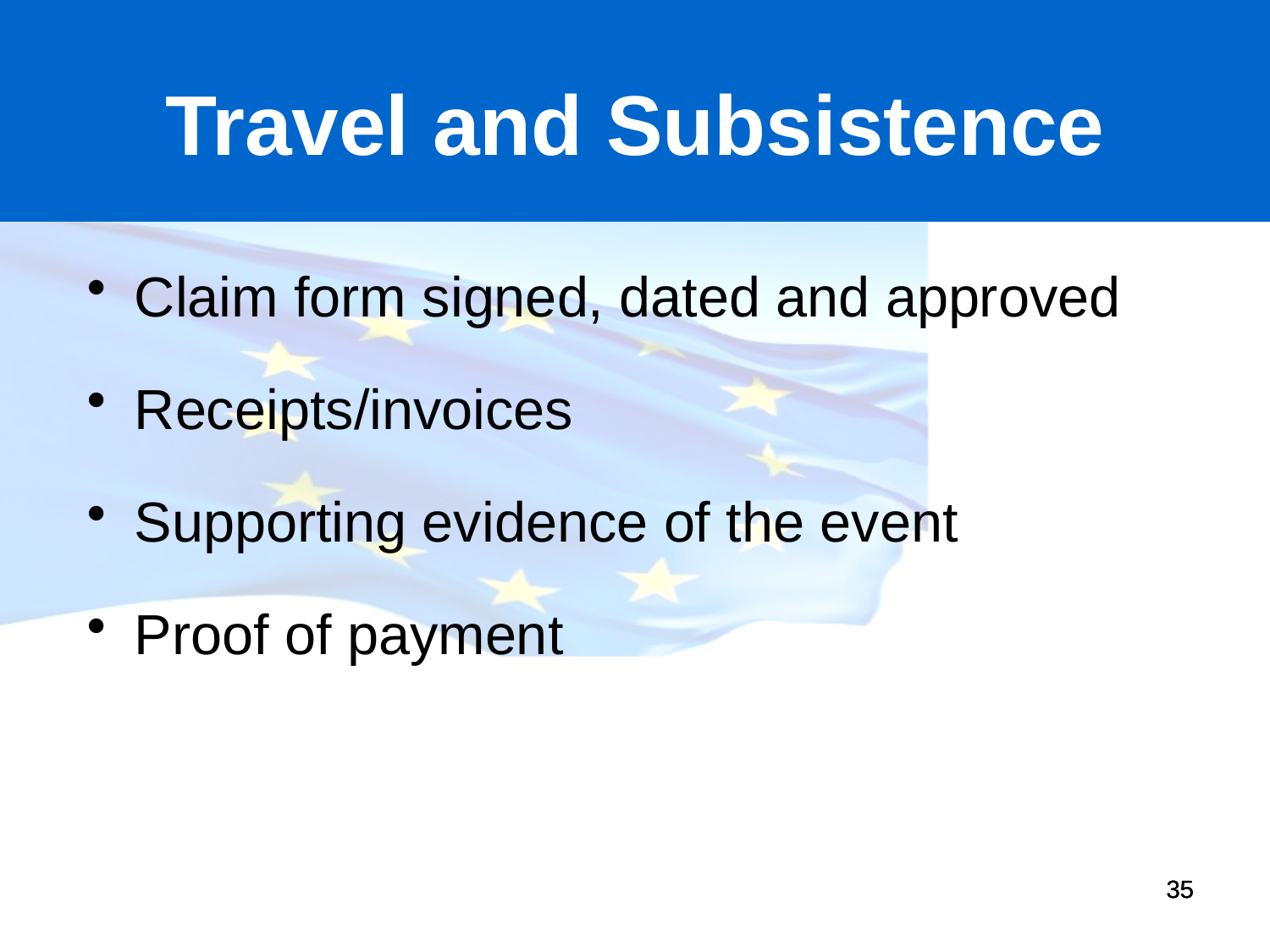

# Travel and Subsistence
Claim form signed, dated and approved
Receipts/invoices
Supporting evidence of the event
Proof of payment
35
35
35